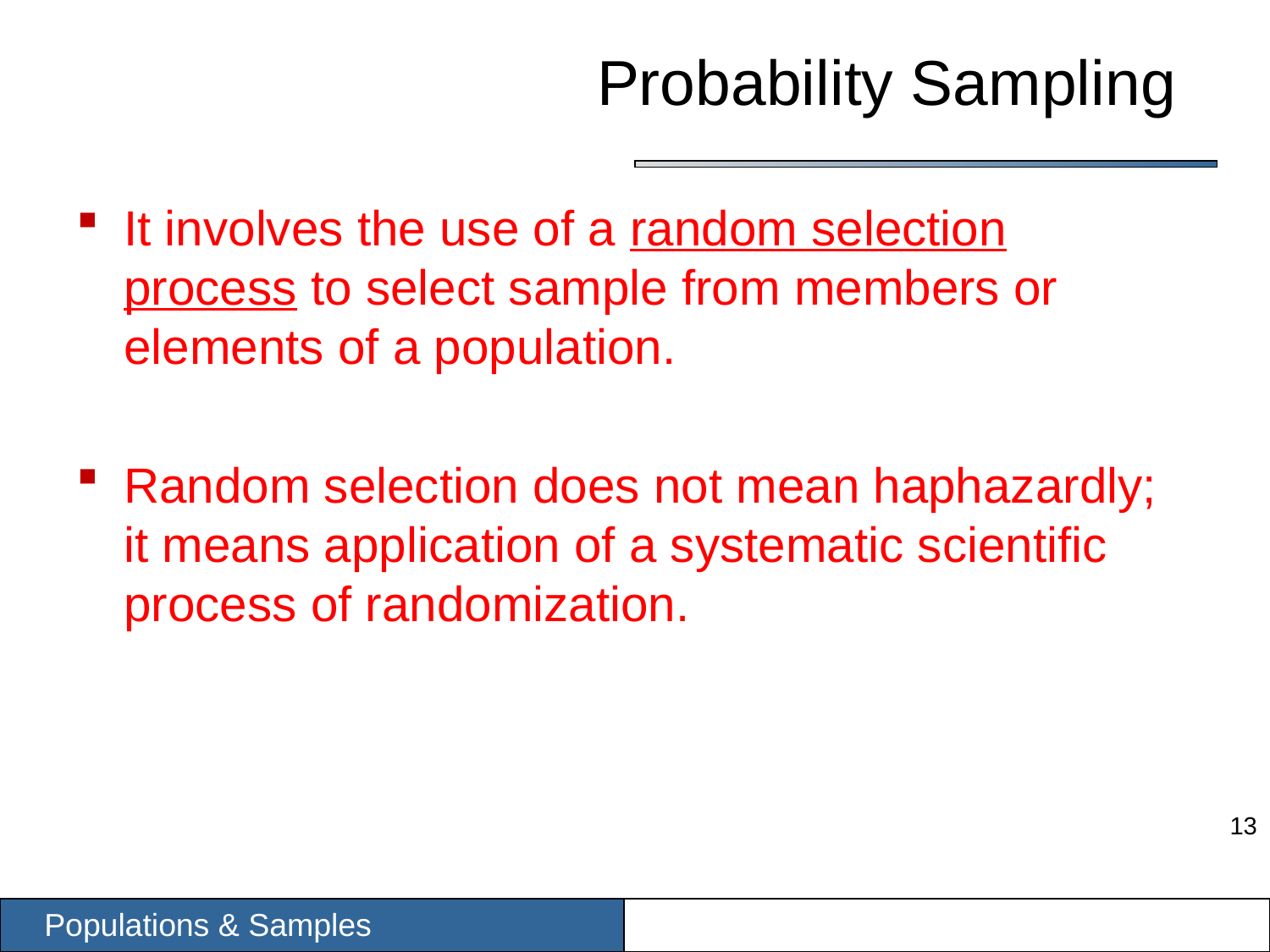

# Probability Sampling
It involves the use of a random selection process to select sample from members or elements of a population.

Random selection does not mean haphazardly; it means application of a systematic scientific process of randomization.